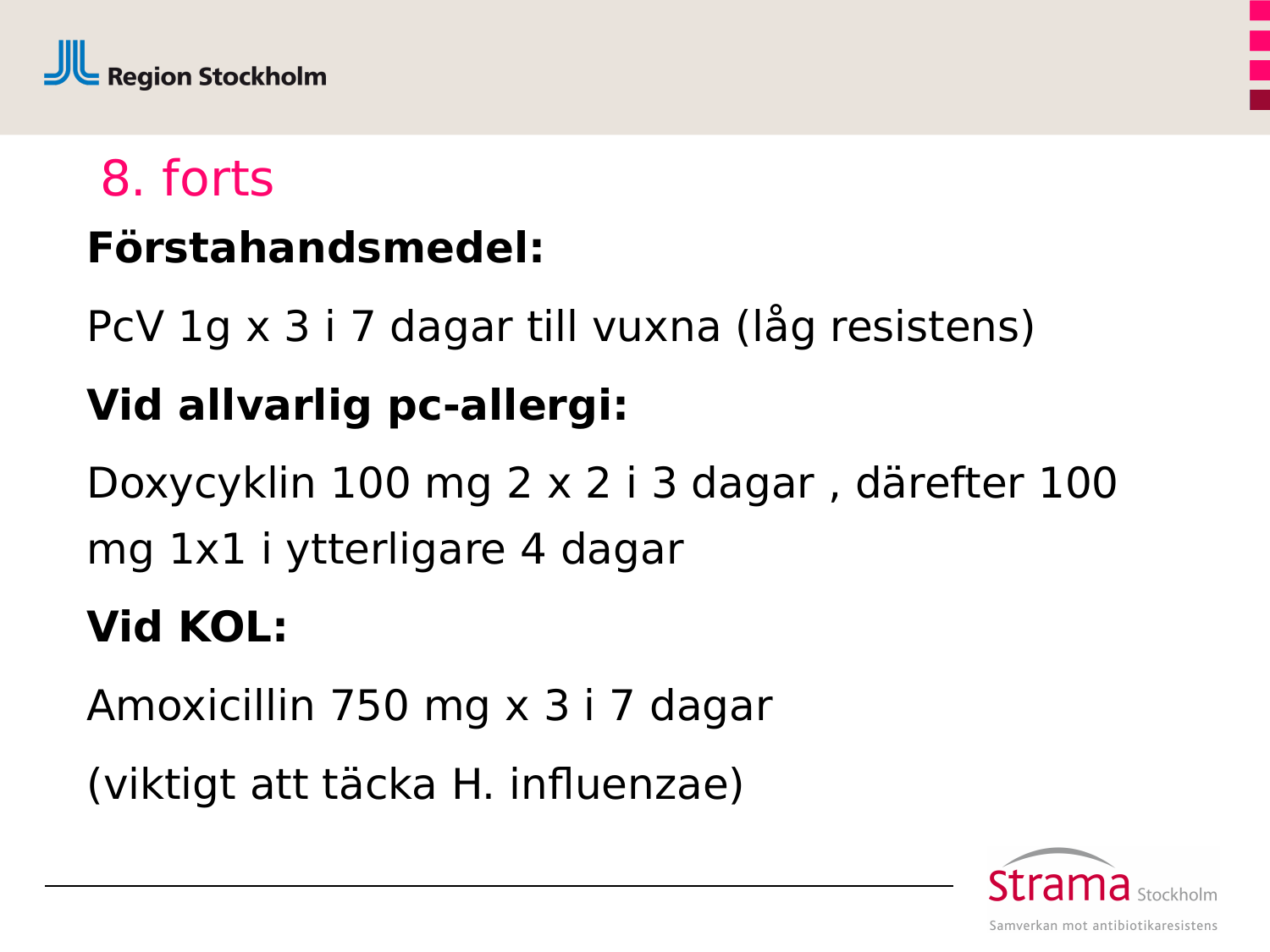

# 8. forts
Förstahandsmedel:
PcV 1g x 3 i 7 dagar till vuxna (låg resistens)
Vid allvarlig pc-allergi:
Doxycyklin 100 mg 2 x 2 i 3 dagar , därefter 100 mg 1x1 i ytterligare 4 dagar
Vid KOL:
Amoxicillin 750 mg x 3 i 7 dagar
(viktigt att täcka H. influenzae)